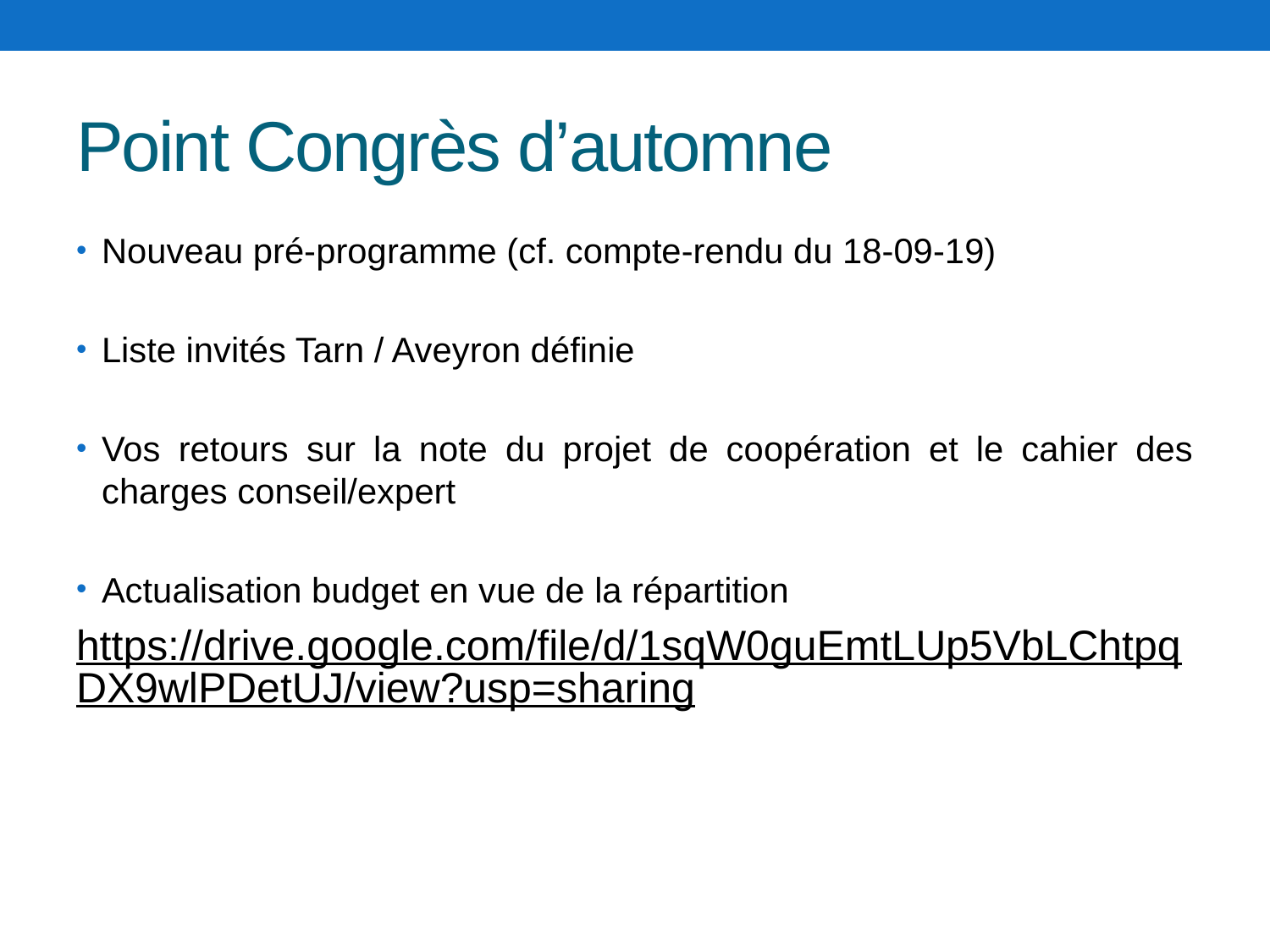

# Point Congrès d’automne
Nouveau pré-programme (cf. compte-rendu du 18-09-19)

Liste invités Tarn / Aveyron définie

Vos retours sur la note du projet de coopération et le cahier des charges conseil/expert

Actualisation budget en vue de la répartition
https://drive.google.com/file/d/1sqW0guEmtLUp5VbLChtpqDX9wlPDetUJ/view?usp=sharing